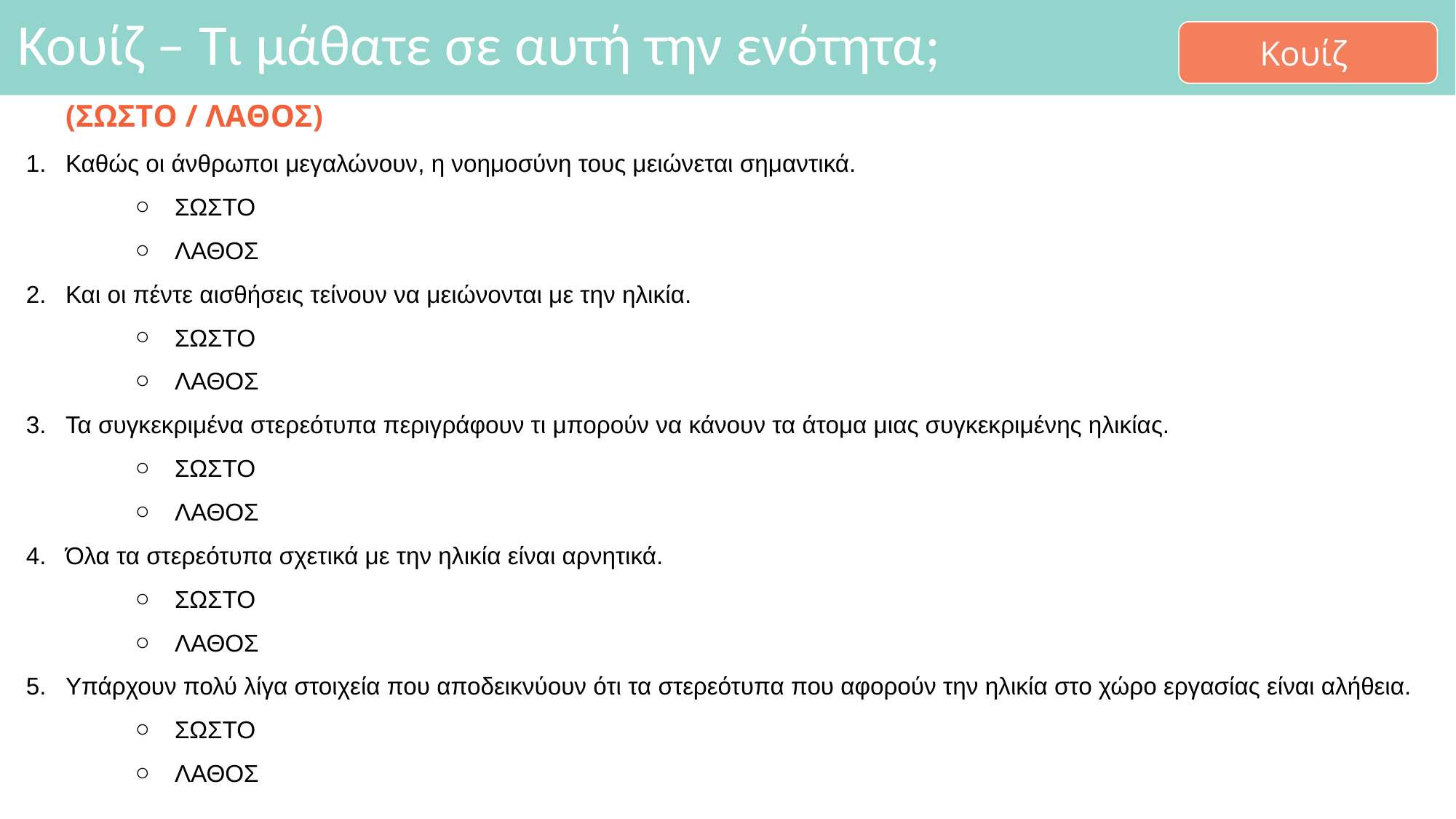

# Κουίζ – Τι μάθατε σε αυτή την ενότητα;
Κουίζ
(ΣΩΣΤΟ / ΛΑΘΟΣ)
Καθώς οι άνθρωποι μεγαλώνουν, η νοημοσύνη τους μειώνεται σημαντικά.
ΣΩΣΤΟ
ΛΑΘΟΣ
Και οι πέντε αισθήσεις τείνουν να μειώνονται με την ηλικία.
ΣΩΣΤΟ
ΛΑΘΟΣ
Τα συγκεκριμένα στερεότυπα περιγράφουν τι μπορούν να κάνουν τα άτομα μιας συγκεκριμένης ηλικίας.
ΣΩΣΤΟ
ΛΑΘΟΣ
Όλα τα στερεότυπα σχετικά με την ηλικία είναι αρνητικά.
ΣΩΣΤΟ
ΛΑΘΟΣ
Υπάρχουν πολύ λίγα στοιχεία που αποδεικνύουν ότι τα στερεότυπα που αφορούν την ηλικία στο χώρο εργασίας είναι αλήθεια.
ΣΩΣΤΟ
ΛΑΘΟΣ